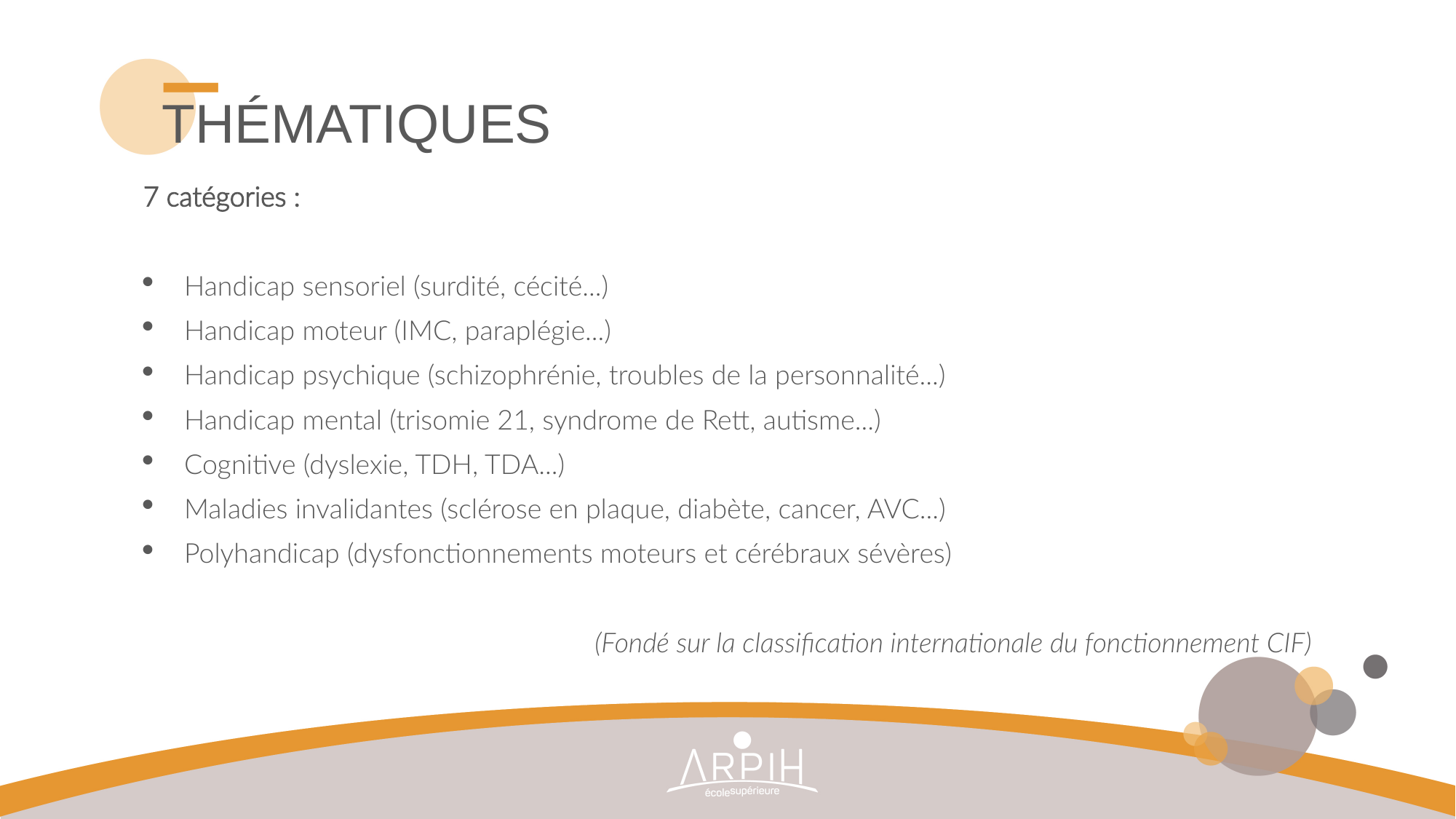

# Thématiques
7 catégories :

Handicap sensoriel (surdité, cécité...)
Handicap moteur (IMC, paraplégie...)
Handicap psychique (schizophrénie, troubles de la personnalité...)
Handicap mental (trisomie 21, syndrome de Rett, autisme...)
Cognitive (dyslexie, TDH, TDA...)
Maladies invalidantes (sclérose en plaque, diabète, cancer, AVC...)
Polyhandicap (dysfonctionnements moteurs et cérébraux sévères)

(Fondé sur la classification internationale du fonctionnement CIF)